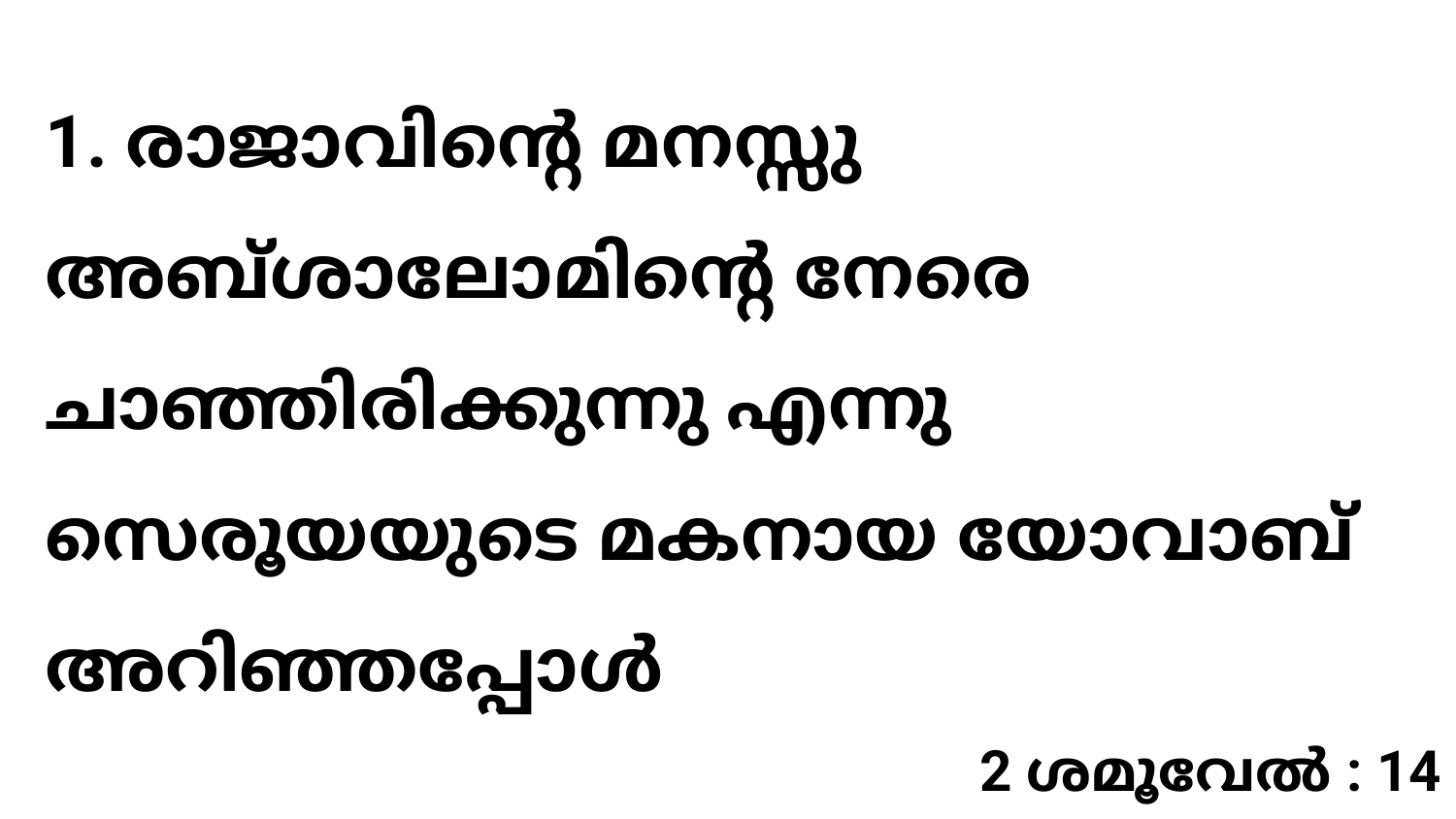

1. രാജാവിന്റെ മനസ്സു അബ്ശാലോമിന്റെ നേരെ ചാഞ്ഞിരിക്കുന്നു എന്നു സെരൂയയുടെ മകനായ യോവാബ് അറിഞ്ഞപ്പോൾ
2 ശമൂവേൽ : 14